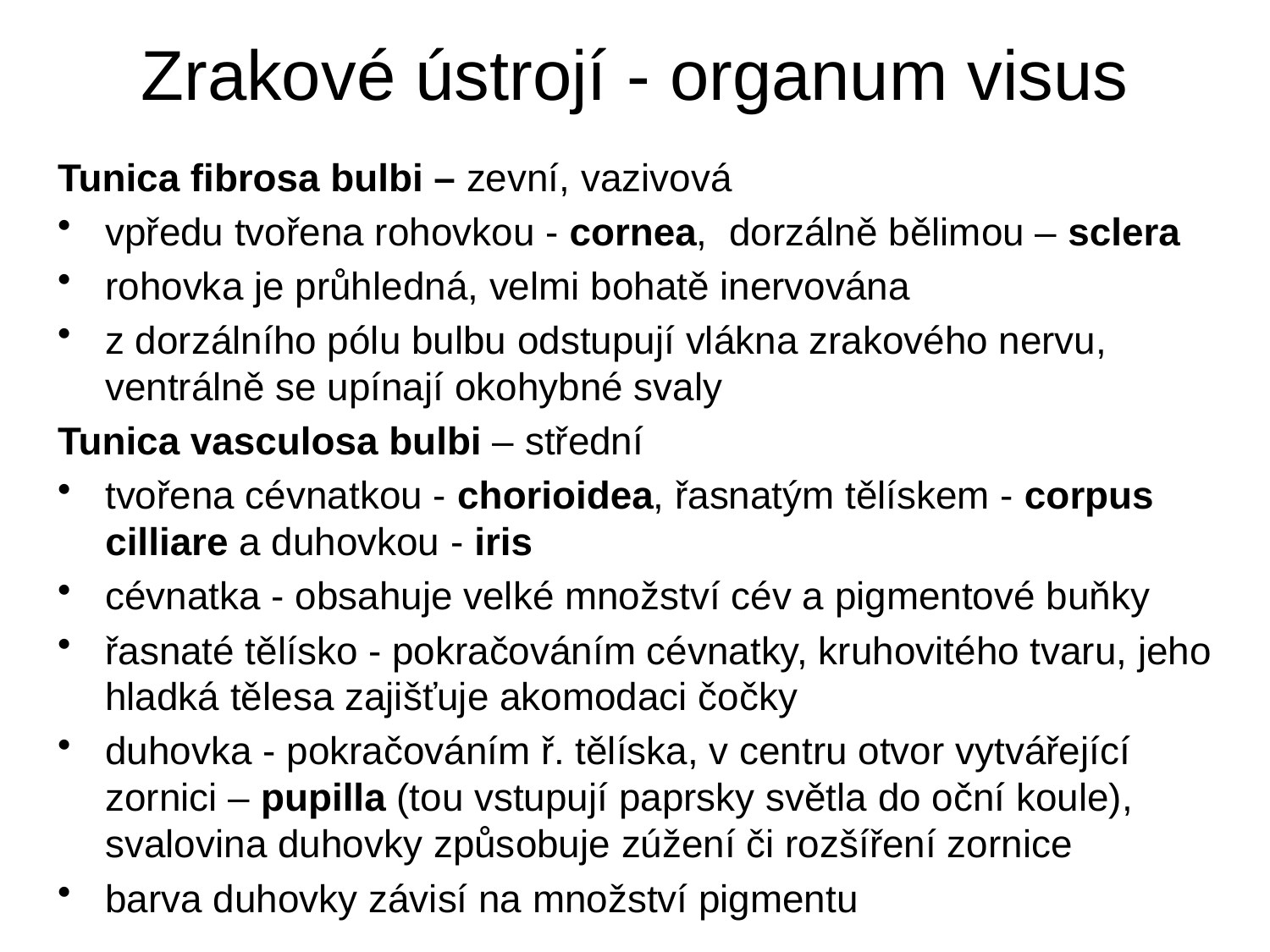

# Zrakové ústrojí - organum visus
Tunica fibrosa bulbi – zevní, vazivová
vpředu tvořena rohovkou - cornea,  dorzálně bělimou – sclera
rohovka je průhledná, velmi bohatě inervována
z dorzálního pólu bulbu odstupují vlákna zrakového nervu, ventrálně se upínají okohybné svaly
Tunica vasculosa bulbi – střední
tvořena cévnatkou - chorioidea, řasnatým tělískem - corpus cilliare a duhovkou - iris
cévnatka - obsahuje velké množství cév a pigmentové buňky
řasnaté tělísko - pokračováním cévnatky, kruhovitého tvaru, jeho hladká tělesa zajišťuje akomodaci čočky
duhovka - pokračováním ř. tělíska, v centru otvor vytvářející zornici – pupilla (tou vstupují paprsky světla do oční koule), svalovina duhovky způsobuje zúžení či rozšíření zornice
barva duhovky závisí na množství pigmentu